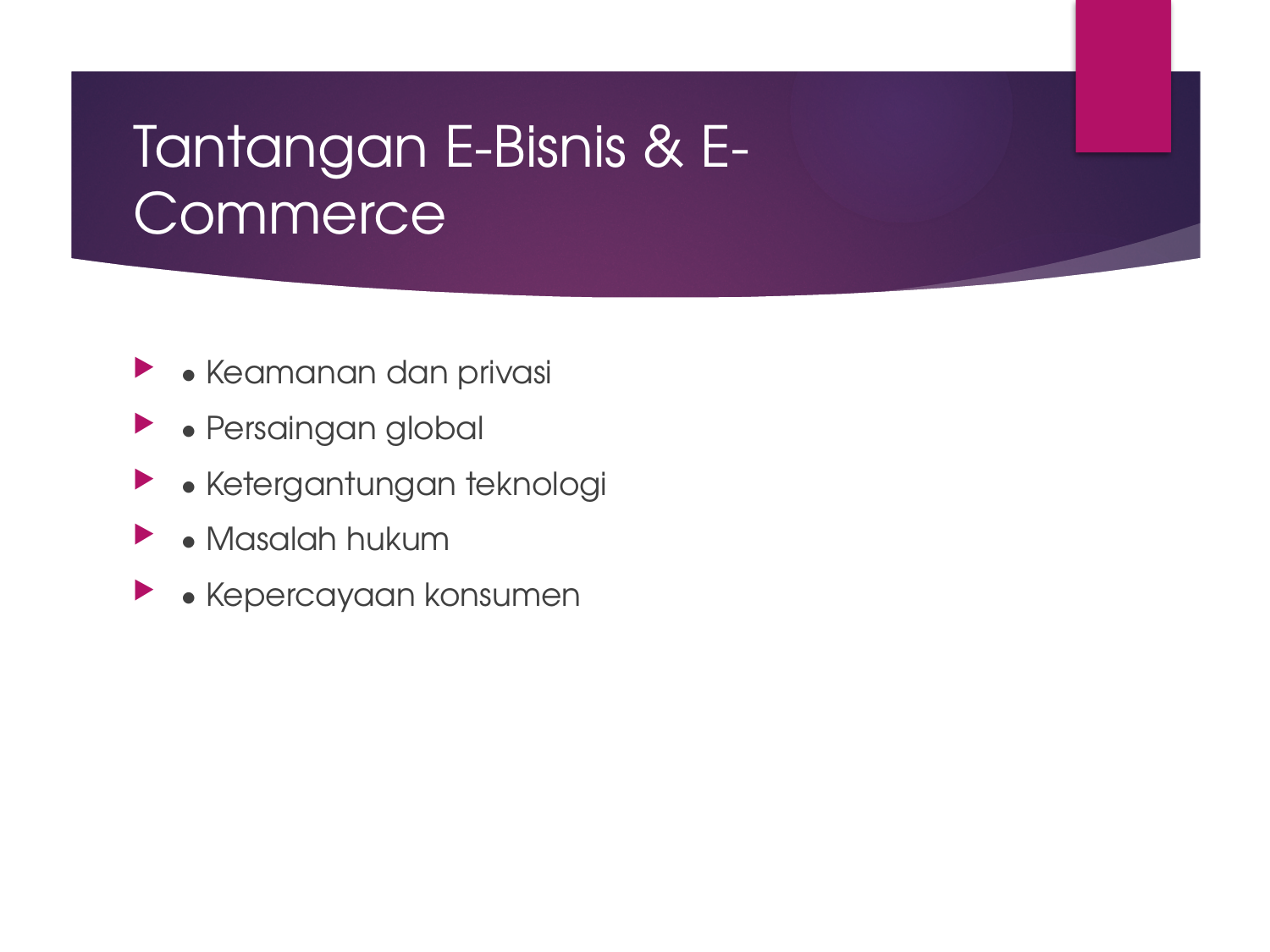

# Tantangan E-Bisnis & E-Commerce
• Keamanan dan privasi
• Persaingan global
• Ketergantungan teknologi
• Masalah hukum
• Kepercayaan konsumen